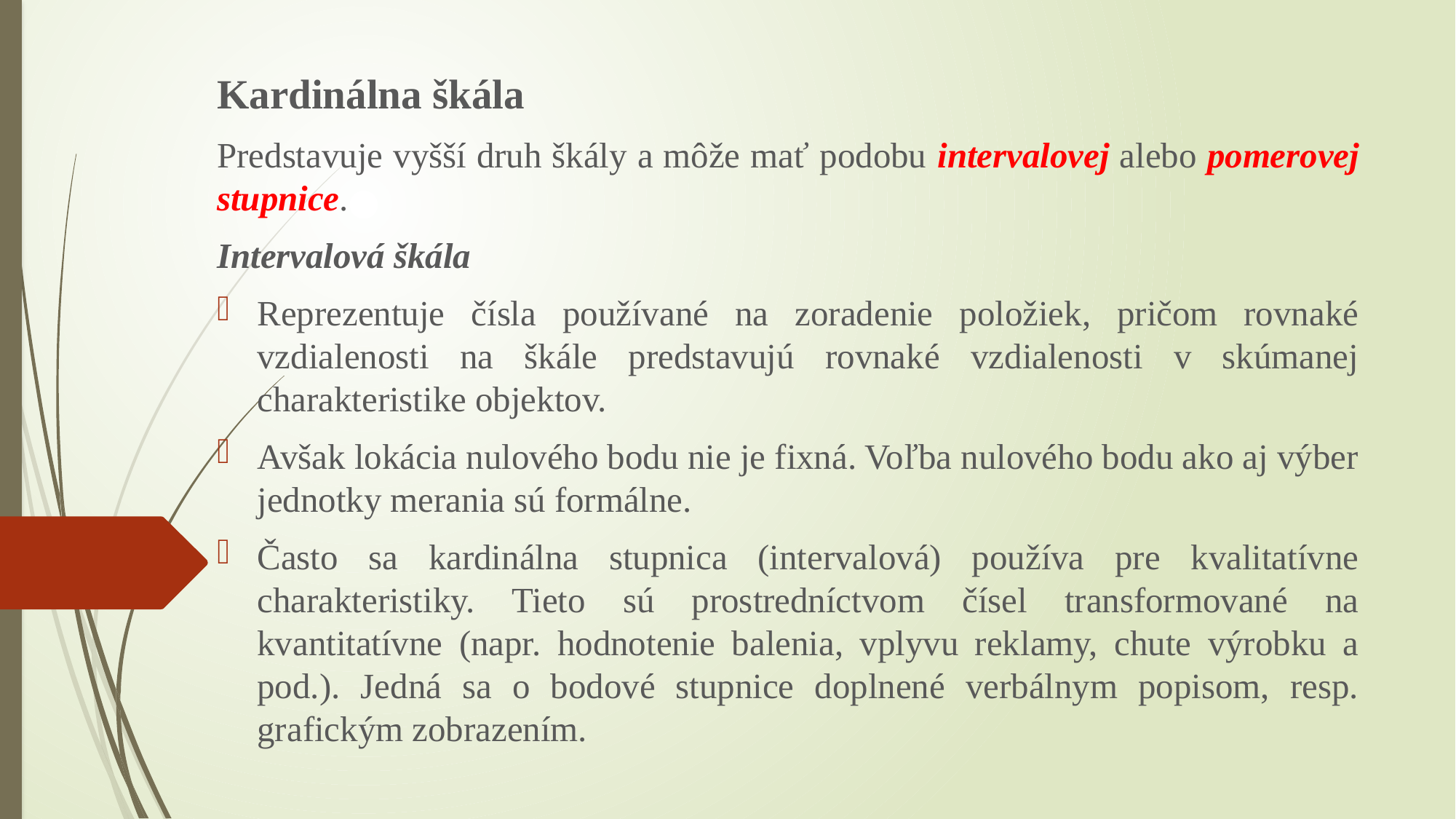

Kardinálna škála
Predstavuje vyšší druh škály a môže mať podobu intervalovej alebo pomerovej stupnice.
Intervalová škála
Reprezentuje čísla používané na zoradenie položiek, pričom rovnaké vzdialenosti na škále predstavujú rovnaké vzdialenosti v skúmanej charakteristike objektov.
Avšak lokácia nulového bodu nie je fixná. Voľba nulového bodu ako aj výber jednotky merania sú formálne.
Často sa kardinálna stupnica (intervalová) používa pre kvalitatívne charakteristiky. Tieto sú prostredníctvom čísel transformované na kvantitatívne (napr. hodnotenie balenia, vplyvu reklamy, chute výrobku a pod.). Jedná sa o bodové stupnice doplnené verbálnym popisom, resp. grafickým zobrazením.